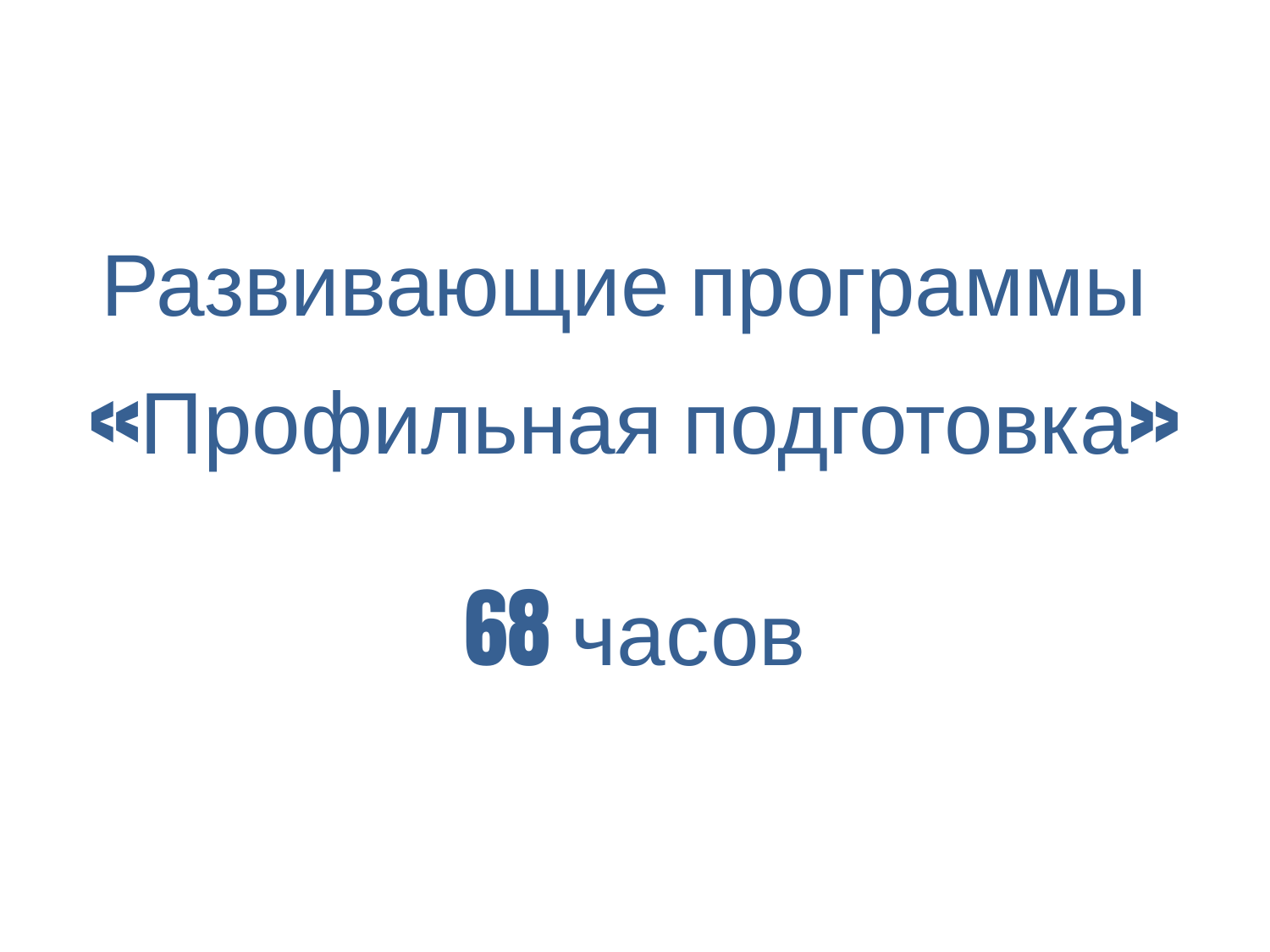

#
Развивающие программы
«Профильная подготовка»

68 часов